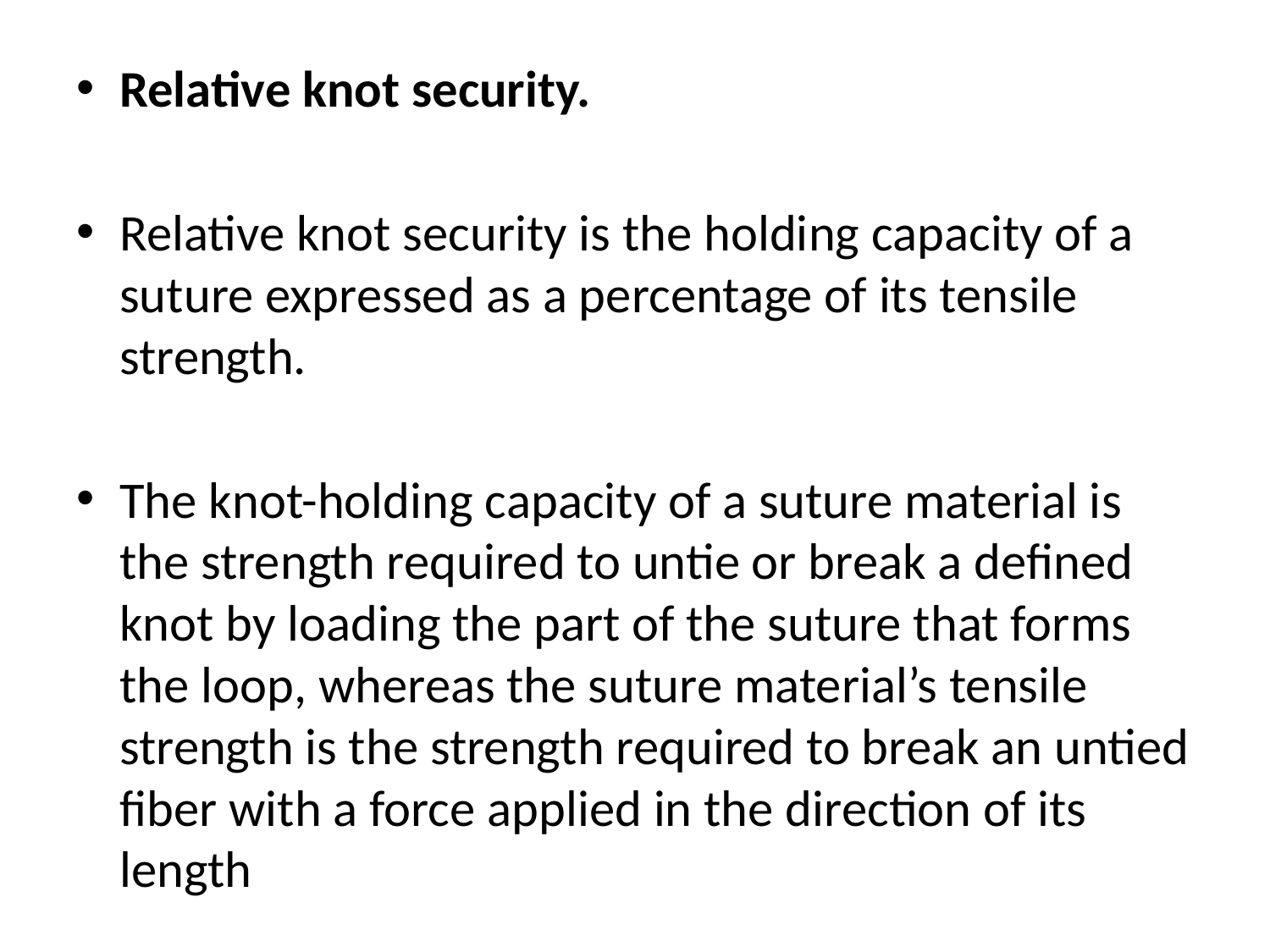

Relative knot security.

Relative knot security is the holding capacity of a suture expressed as a percentage of its tensile strength.

The knot-holding capacity of a suture material is the strength required to untie or break a defined knot by loading the part of the suture that forms the loop, whereas the suture material’s tensile strength is the strength required to break an untied fiber with a force applied in the direction of its length